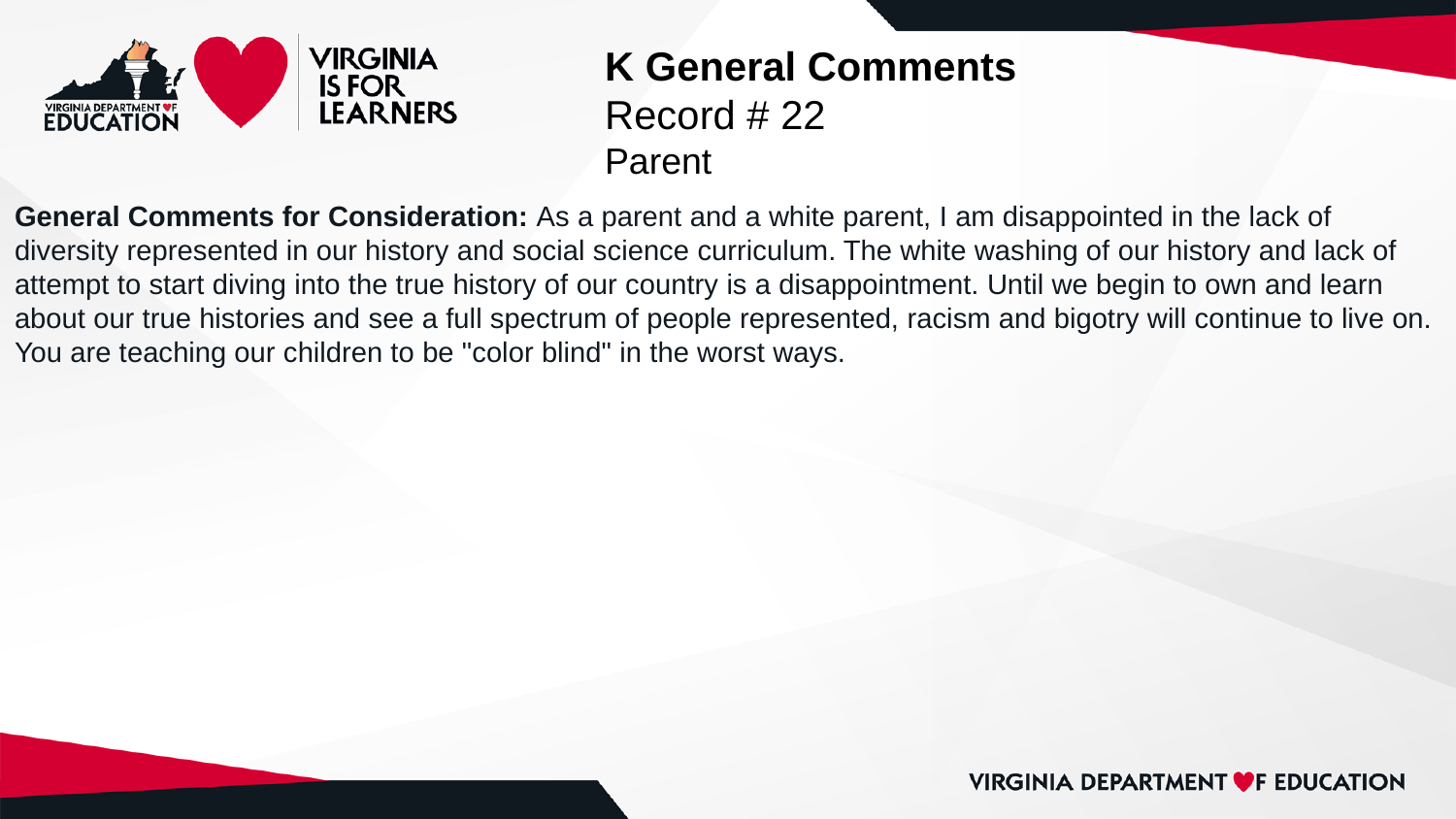

# K General Comments
Record # 22
Parent

General Comments for Consideration: As a parent and a white parent, I am disappointed in the lack of diversity represented in our history and social science curriculum. The white washing of our history and lack of attempt to start diving into the true history of our country is a disappointment. Until we begin to own and learn about our true histories and see a full spectrum of people represented, racism and bigotry will continue to live on. You are teaching our children to be "color blind" in the worst ways.